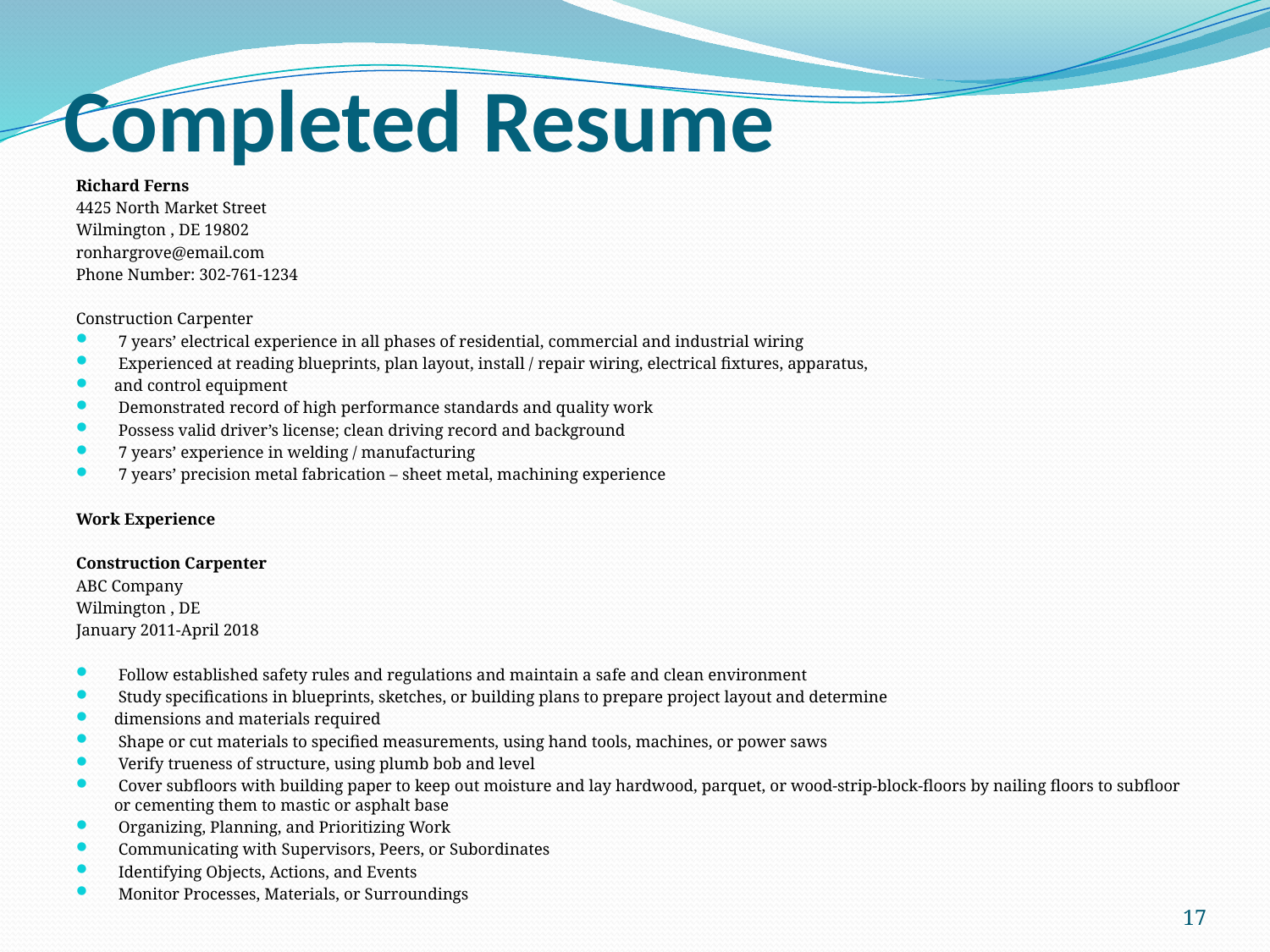

# Completed Resume
Richard Ferns
4425 North Market Street
Wilmington , DE 19802
ronhargrove@email.com
Phone Number: 302-761-1234

Construction Carpenter
 7 years’ electrical experience in all phases of residential, commercial and industrial wiring
 Experienced at reading blueprints, plan layout, install / repair wiring, electrical fixtures, apparatus,
and control equipment
 Demonstrated record of high performance standards and quality work
 Possess valid driver’s license; clean driving record and background
 7 years’ experience in welding / manufacturing
 7 years’ precision metal fabrication – sheet metal, machining experience

Work Experience

Construction Carpenter
ABC Company
Wilmington , DE
January 2011-April 2018

 Follow established safety rules and regulations and maintain a safe and clean environment
 Study specifications in blueprints, sketches, or building plans to prepare project layout and determine
dimensions and materials required
 Shape or cut materials to specified measurements, using hand tools, machines, or power saws
 Verify trueness of structure, using plumb bob and level
 Cover subfloors with building paper to keep out moisture and lay hardwood, parquet, or wood-strip-block-floors by nailing floors to subfloor or cementing them to mastic or asphalt base
 Organizing, Planning, and Prioritizing Work
 Communicating with Supervisors, Peers, or Subordinates
 Identifying Objects, Actions, and Events
 Monitor Processes, Materials, or Surroundings
17